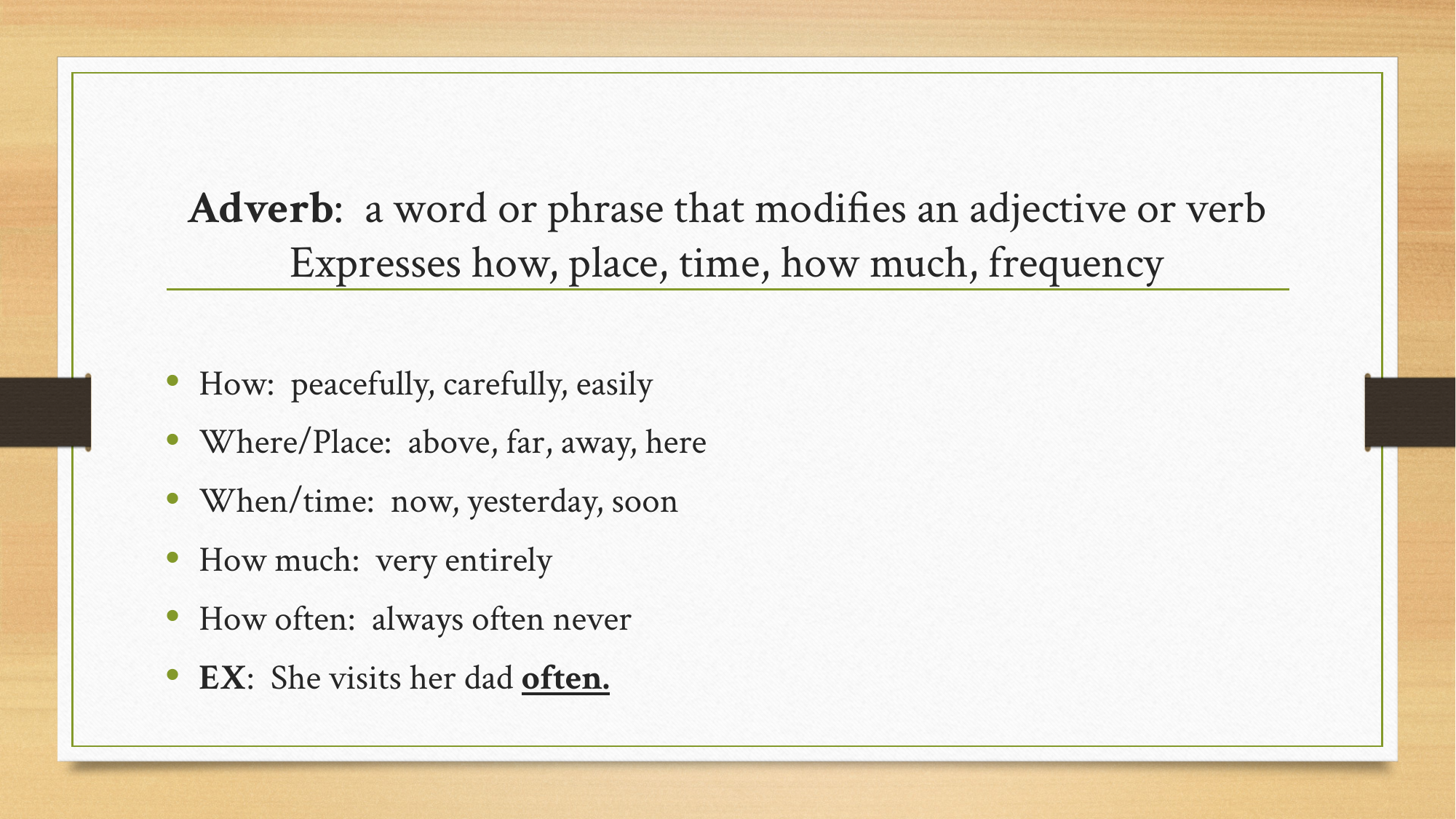

# Adverb:  a word or phrase that modifies an adjective or verb Expresses how, place, time, how much, frequency
How:  peacefully, carefully, easily
Where/Place:  above, far, away, here
When/time:  now, yesterday, soon
How much:  very entirely
How often:  always often never
EX:  She visits her dad often.